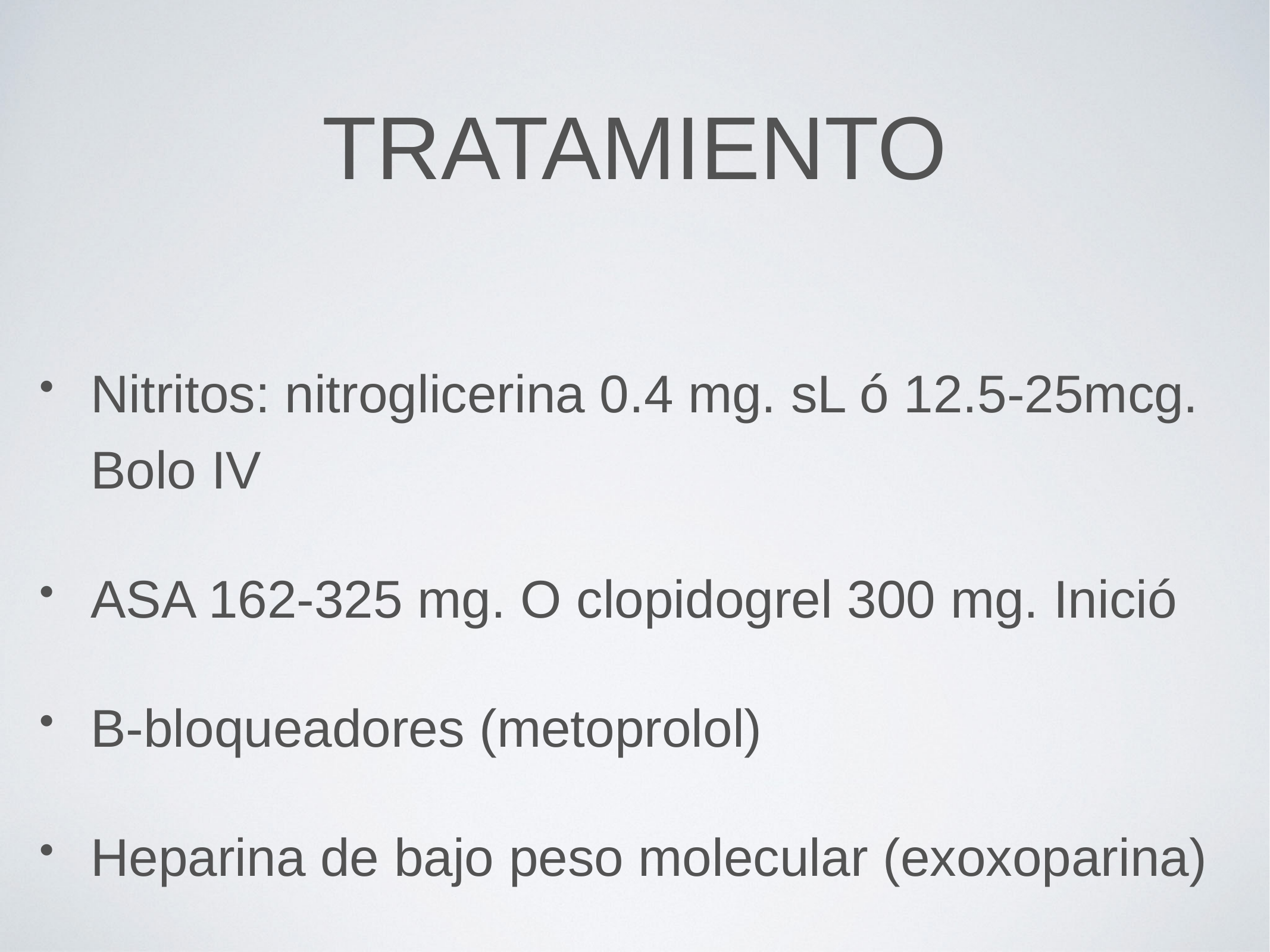

# Tratamiento
Nitritos: nitroglicerina 0.4 mg. sL ó 12.5-25mcg. Bolo IV
ASA 162-325 mg. O clopidogrel 300 mg. Inició
B-bloqueadores (metoprolol)
Heparina de bajo peso molecular (exoxoparina)